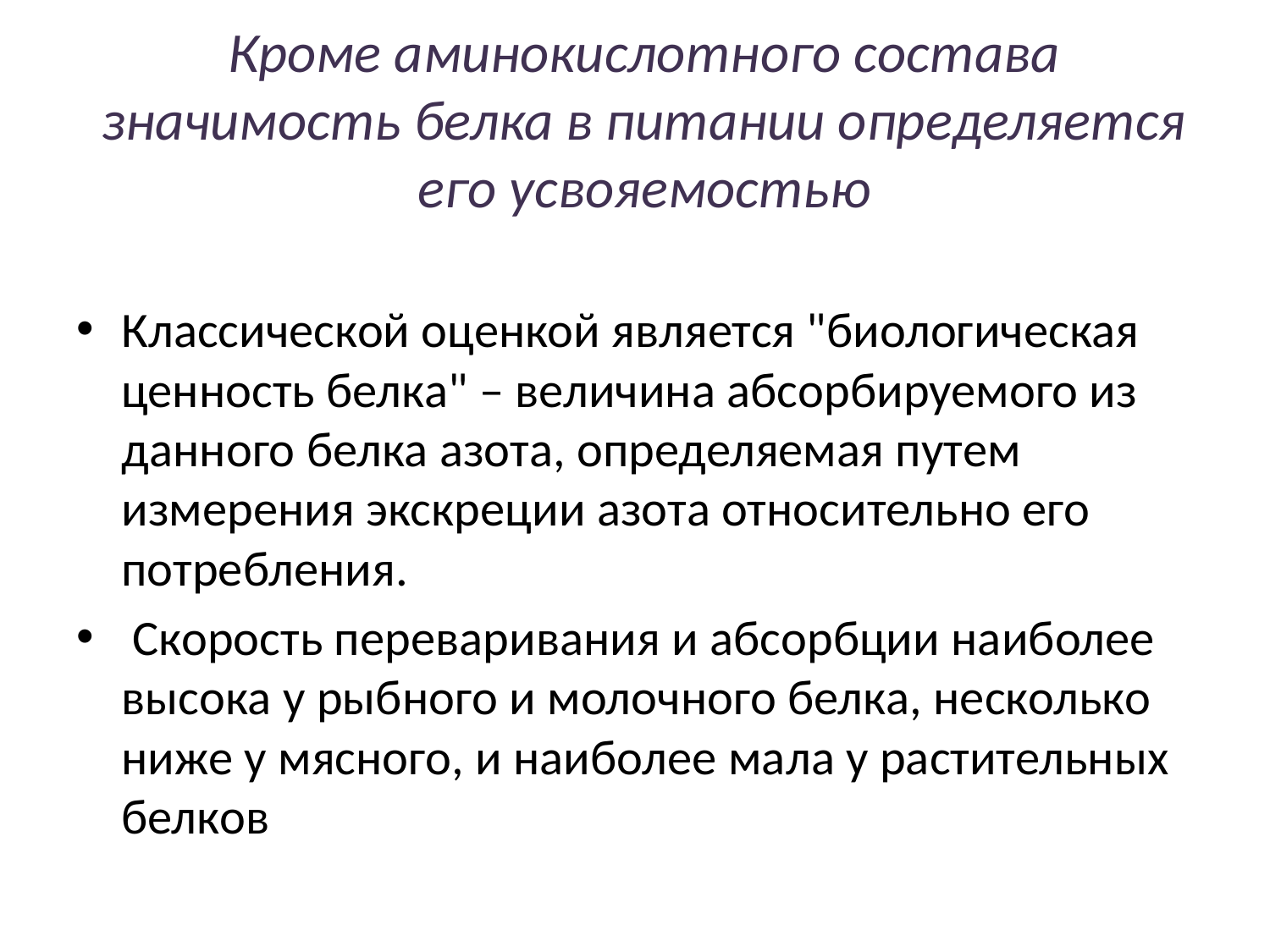

# Кроме аминокислотного состава значимость белка в питании определяется его усвояемостью

Классической оценкой является "биологическая ценность белка" – величина абсорбируемого из данного белка азота, определяемая путем измерения экскреции азота относительно его потребления.
 Скорость переваривания и абсорбции наиболее высока у рыбного и молочного белка, несколько ниже у мясного, и наиболее мала у растительных белков